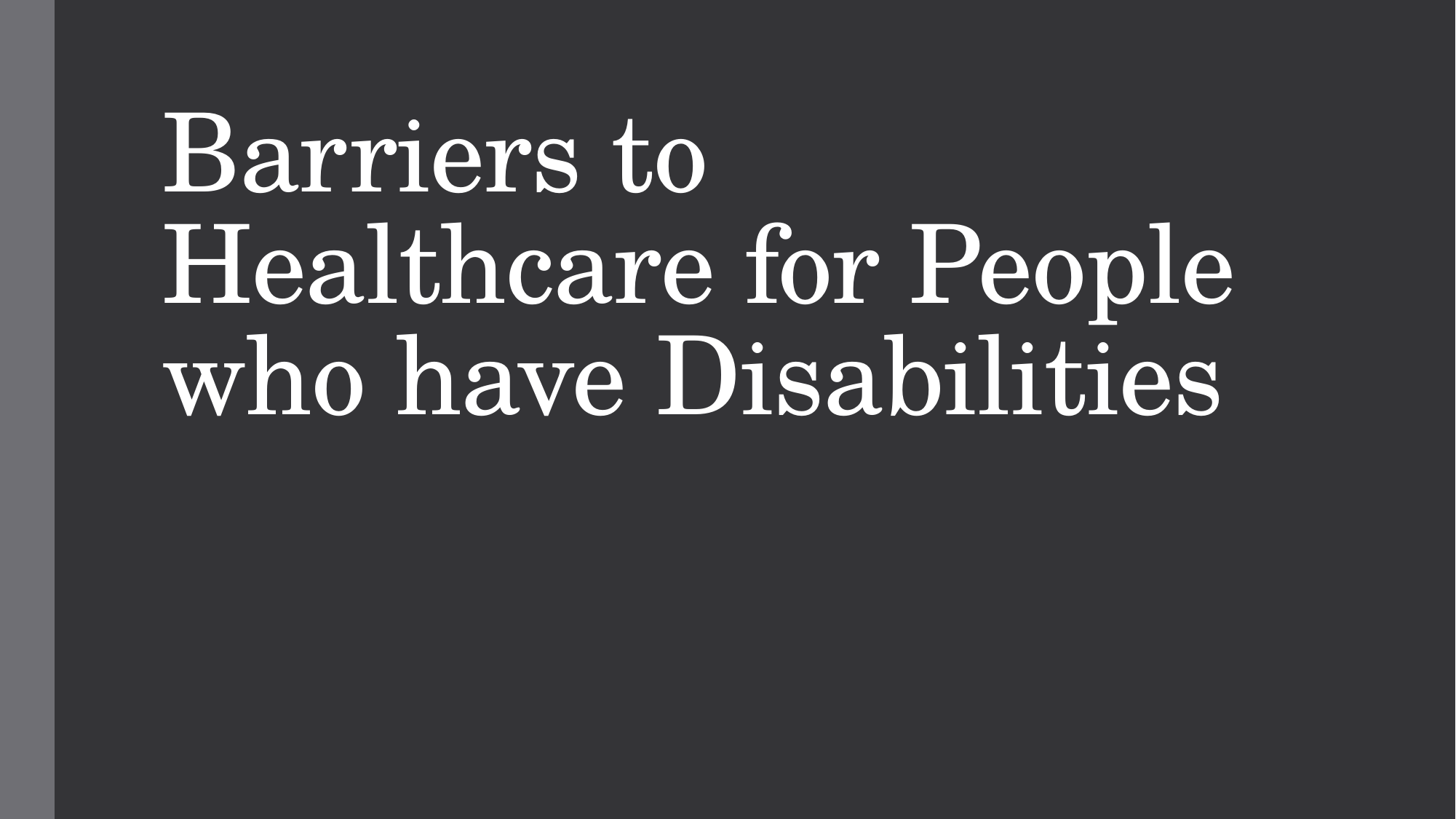

# Barriers to Healthcare for People who have Disabilities